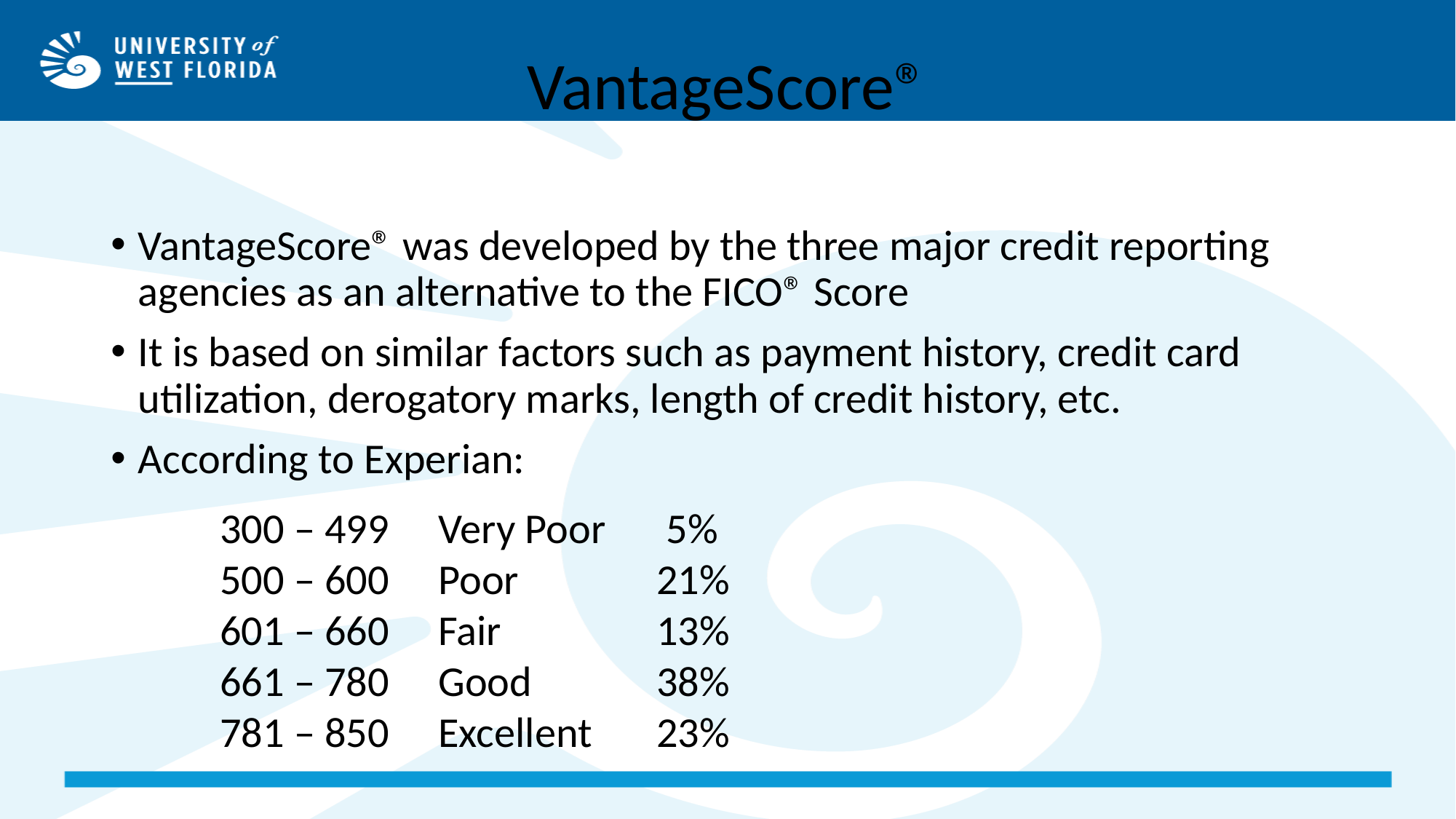

# VantageScore®
VantageScore® was developed by the three major credit reporting agencies as an alternative to the FICO® Score
It is based on similar factors such as payment history, credit card utilization, derogatory marks, length of credit history, etc.
According to Experian:
	300 – 499 	Very Poor 	 5%
	500 – 600 	Poor 		21%
	601 – 660 	Fair 		13%
	661 – 780 	Good 		38%
	781 – 850 	Excellent 	23%